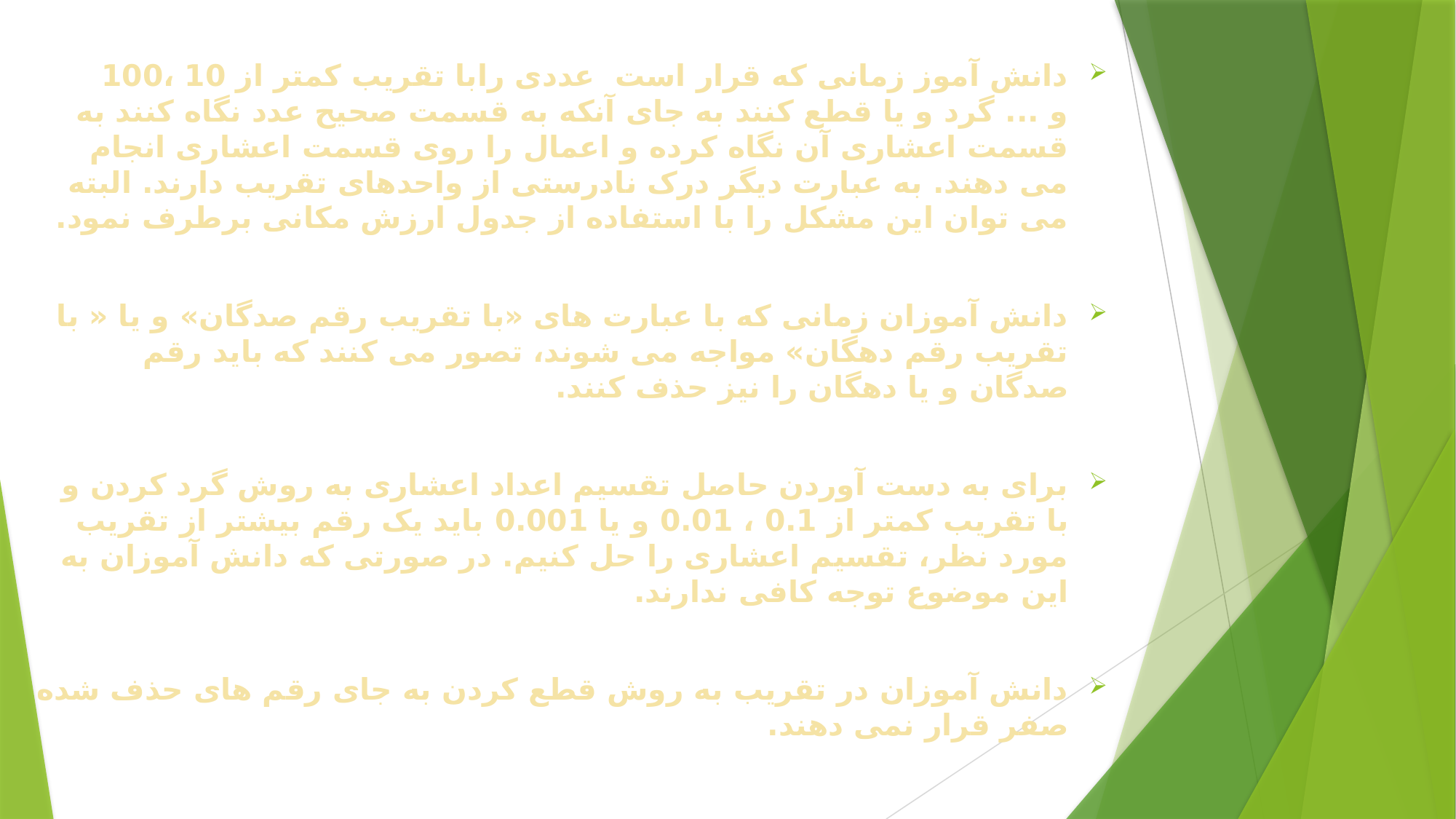

دانش آموز زمانی که قرار است  عددی رابا تقریب کمتر از 10 ،100 و ... گرد و یا قطع کنند به جای آنکه به قسمت صحیح عدد نگاه کنند به قسمت اعشاری آن نگاه کرده و اعمال را روی قسمت اعشاری انجام می دهند. به عبارت دیگر درک نادرستی از واحدهای تقریب دارند. البته می توان این مشکل را با استفاده از جدول ارزش مکانی برطرف نمود.

دانش آموزان زمانی که با عبارت های «با تقریب رقم صدگان» و یا « با تقریب رقم دهگان» مواجه می شوند، تصور می کنند که باید رقم صدگان و یا دهگان را نیز حذف کنند.

برای به دست آوردن حاصل تقسیم اعداد اعشاری به روش گرد کردن و با تقریب کمتر از 0.1 ، 0.01 و یا 0.001 باید یک رقم بیشتر از تقریب مورد نظر، تقسیم اعشاری را حل کنیم. در صورتی که دانش آموزان به این موضوع توجه کافی ندارند.

دانش آموزان در تقریب به روش قطع کردن به جای رقم های حذف شده صفر قرار نمی دهند.

#